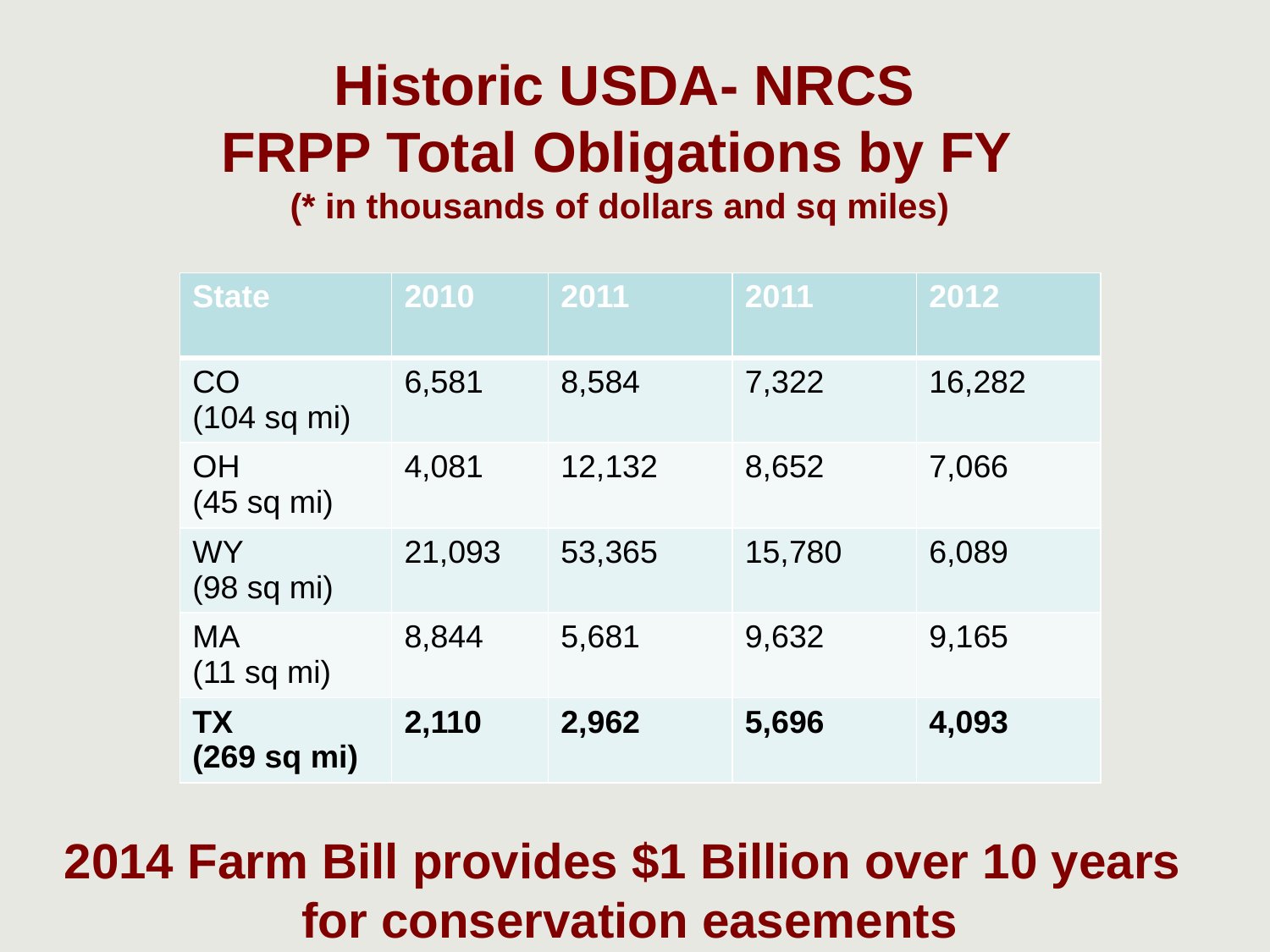

Historic USDA- NRCS
FRPP Total Obligations by FY
(* in thousands of dollars and sq miles)
| State | 2010 | 2011 | 2011 | 2012 |
| --- | --- | --- | --- | --- |
| CO (104 sq mi) | 6,581 | 8,584 | 7,322 | 16,282 |
| OH (45 sq mi) | 4,081 | 12,132 | 8,652 | 7,066 |
| WY (98 sq mi) | 21,093 | 53,365 | 15,780 | 6,089 |
| MA (11 sq mi) | 8,844 | 5,681 | 9,632 | 9,165 |
| TX (269 sq mi) | 2,110 | 2,962 | 5,696 | 4,093 |
2014 Farm Bill provides $1 Billion over 10 years
for conservation easements